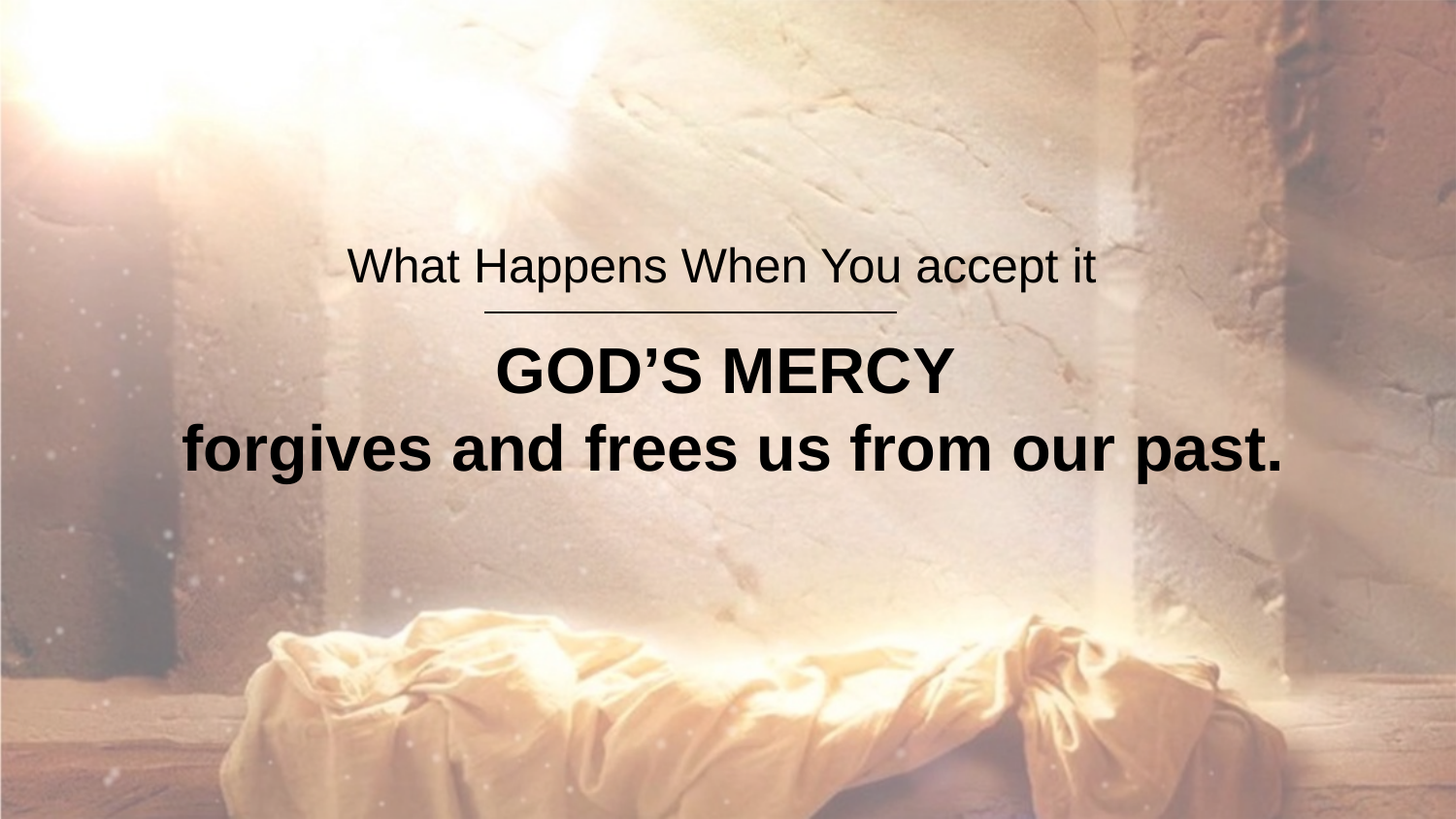

What Happens When You accept it
GOD’S MERCY
forgives and frees us from our past.